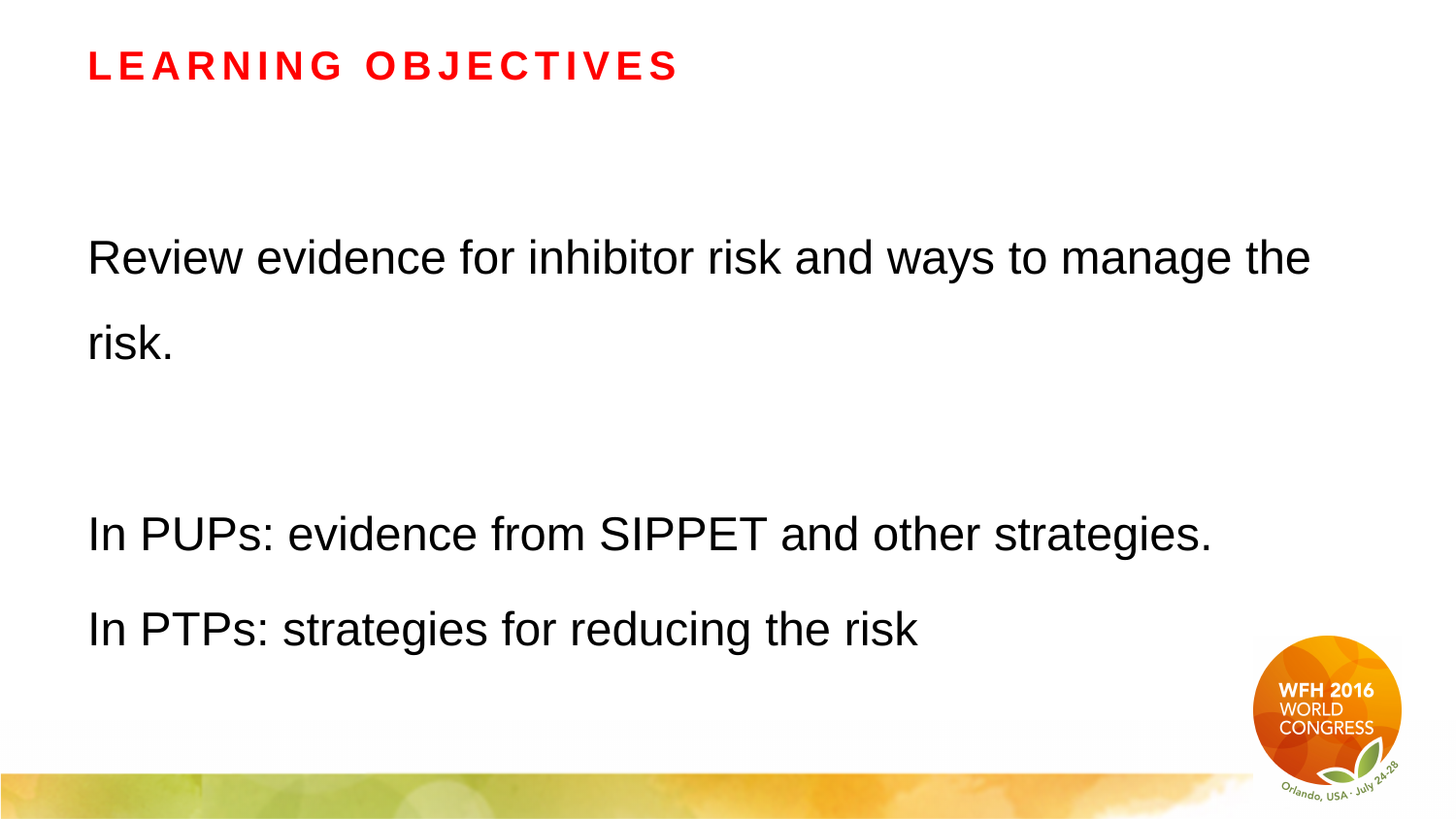

# Learning objectives
Review evidence for inhibitor risk and ways to manage the risk.

In PUPs: evidence from SIPPET and other strategies.
In PTPs: strategies for reducing the risk